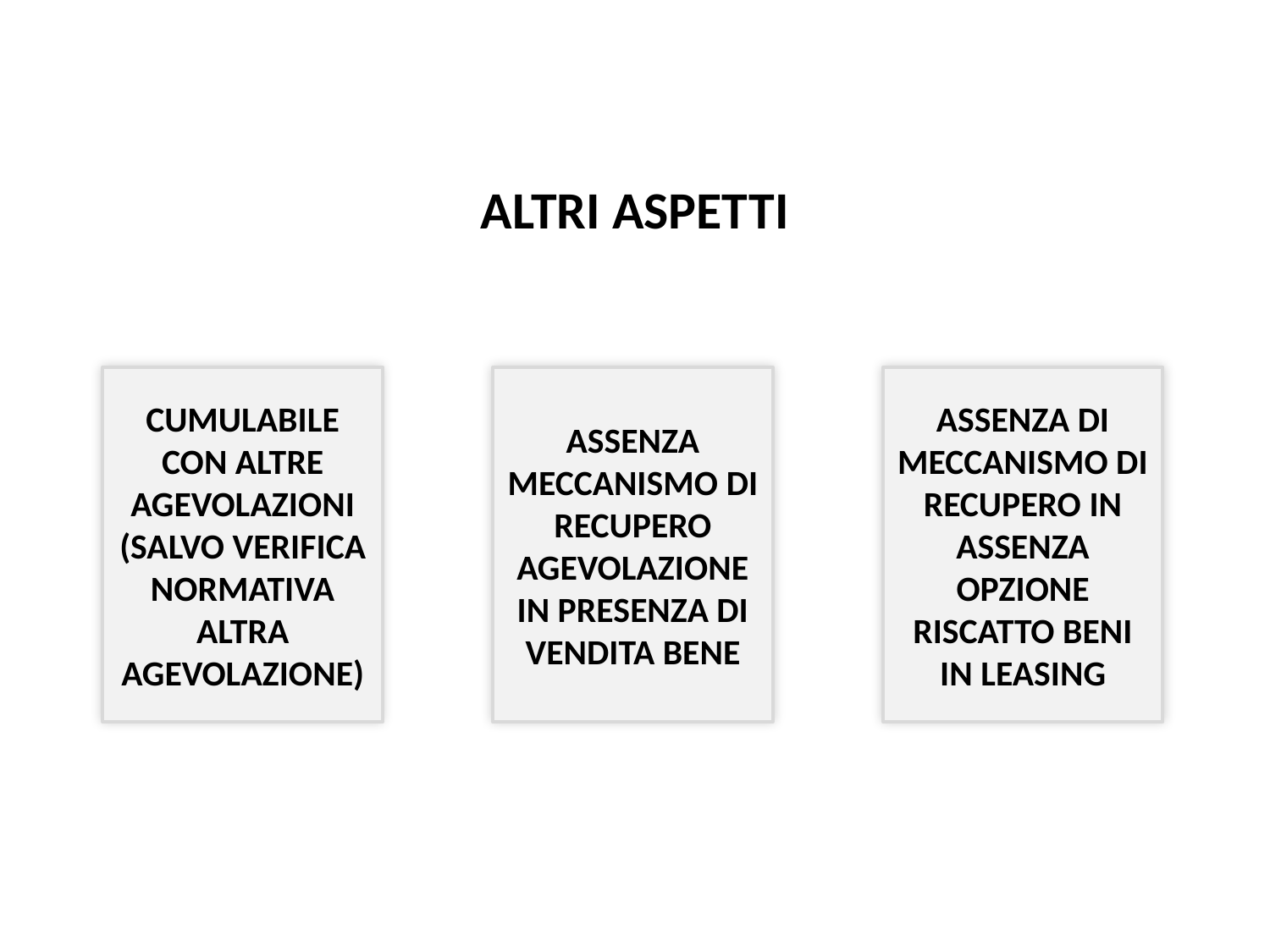

Super ammortamenti
# ALTRI ASPETTI
CUMULABILE CON ALTRE AGEVOLAZIONI (SALVO VERIFICA NORMATIVA ALTRA AGEVOLAZIONE)
ASSENZA MECCANISMO DI RECUPERO AGEVOLAZIONE IN PRESENZA DI VENDITA BENE
ASSENZA DI MECCANISMO DI RECUPERO IN ASSENZA OPZIONE RISCATTO BENI IN LEASING